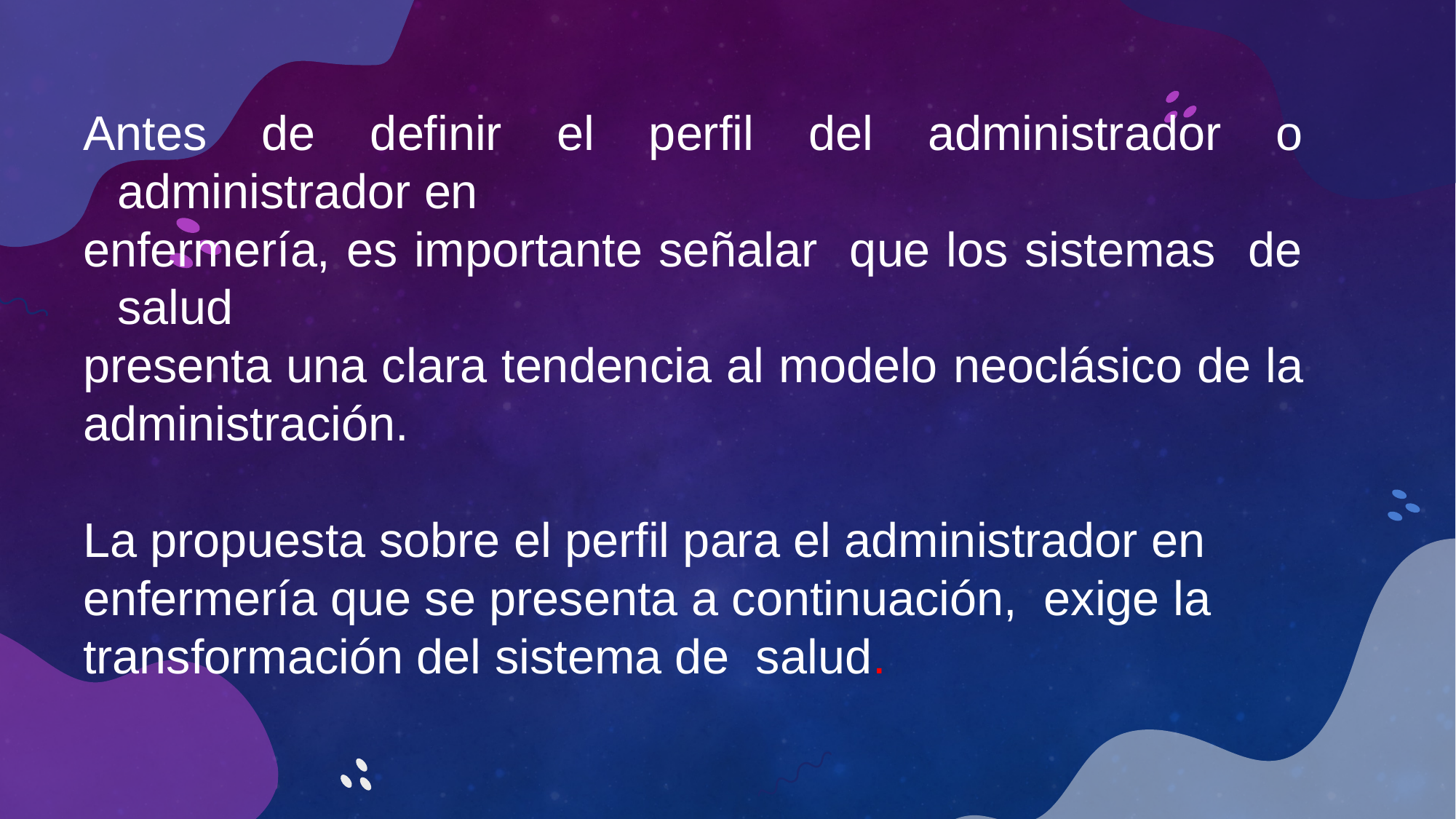

Antes de definir el perfil del administrador o administrador en
enfermería, es importante señalar  que los sistemas  de salud
presenta una clara tendencia al modelo neoclásico de la
administración.

La propuesta sobre el perfil para el administrador en
enfermería que se presenta a continuación,  exige la
transformación del sistema de  salud.